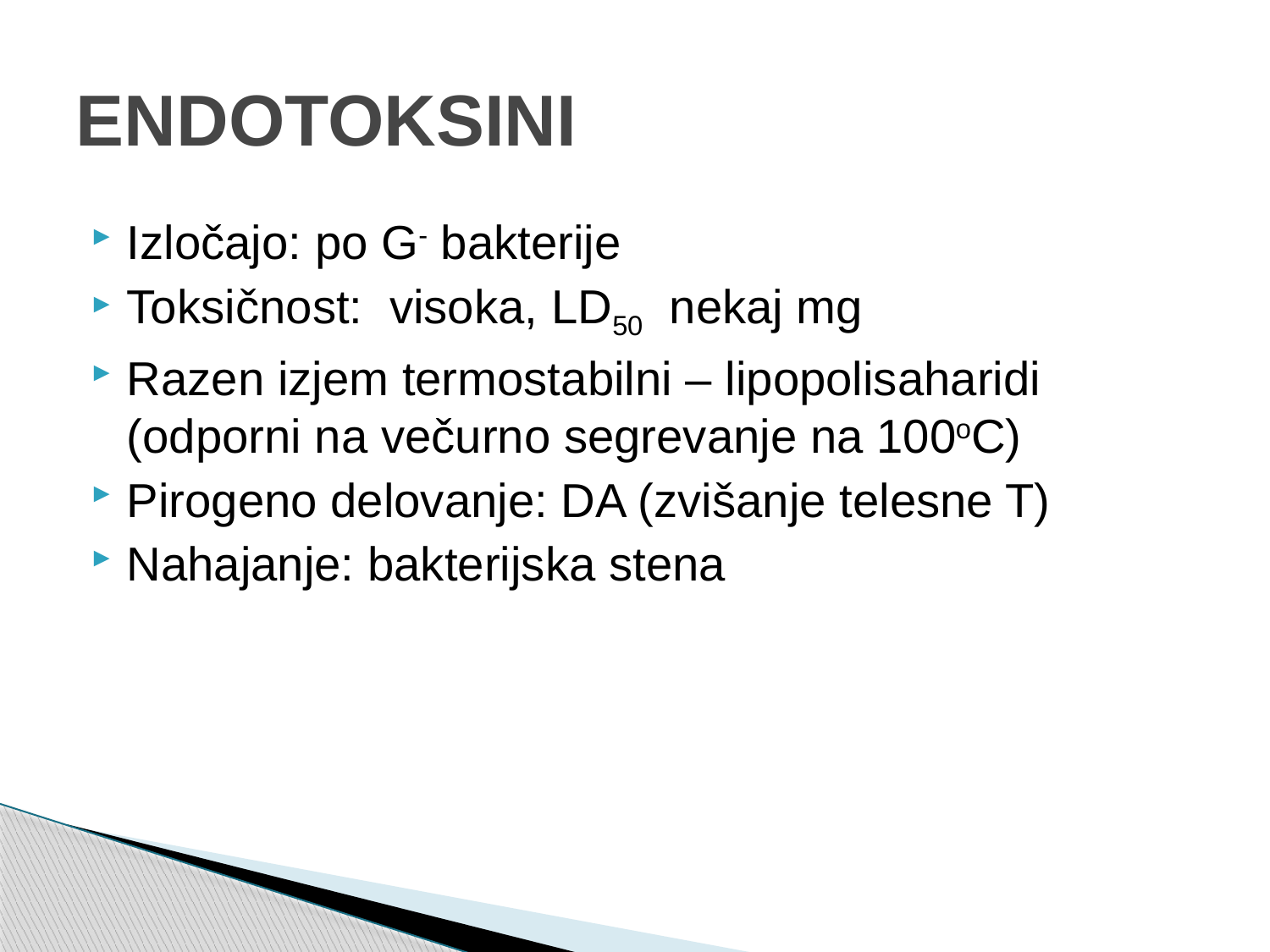

# ENDOTOKSINI
Izločajo: po G- bakterije
Toksičnost:  visoka, LD50  nekaj mg
Razen izjem termostabilni – lipopolisaharidi (odporni na večurno segrevanje na 100oC)
Pirogeno delovanje: DA (zvišanje telesne T)
Nahajanje: bakterijska stena